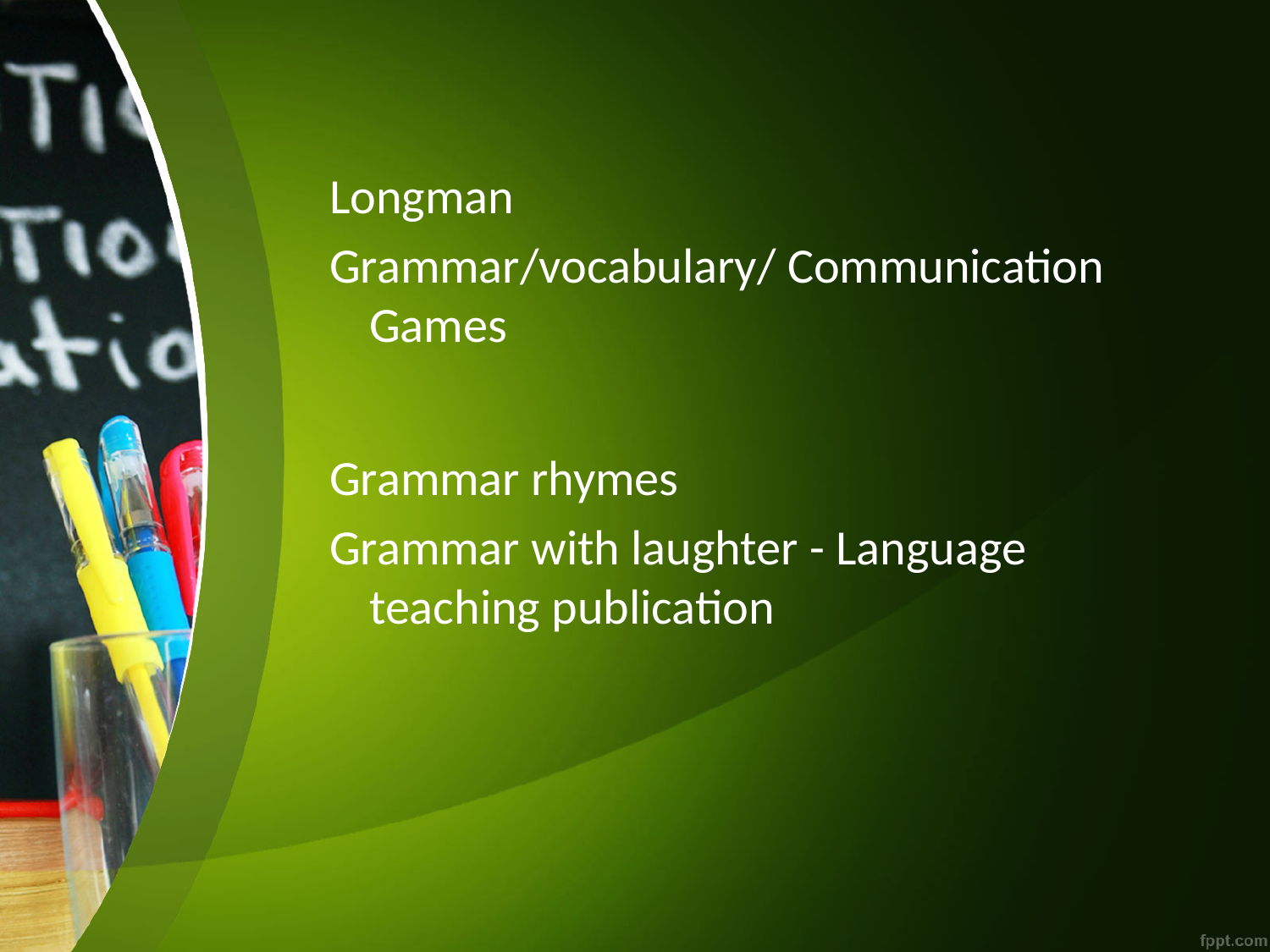

Longman
Grammar/vocabulary/ Communication Games

Grammar rhymes
Grammar with laughter - Language teaching publication